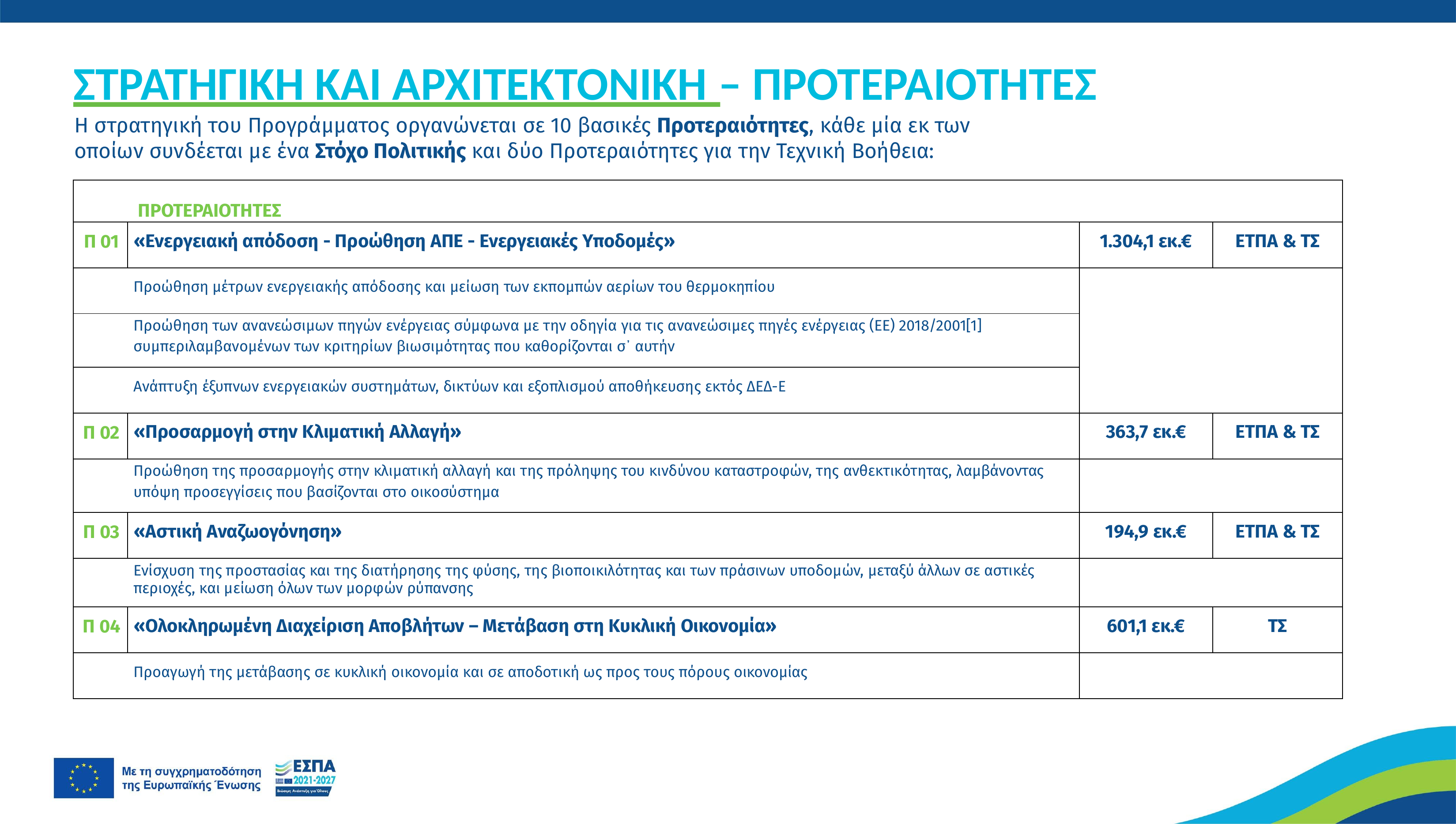

# ΣΤΡΑΤΗΓΙΚΗ ΚΑΙ ΑΡΧΙΤΕΚΤΟΝΙΚΗ – ΠΡΟΤΕΡΑΙΟΤΗΤΕΣ

Η στρατηγική του Προγράμματος οργανώνεται σε 10 βασικές Προτεραιότητες, κάθε μία εκ των οποίων συνδέεται με ένα Στόχο Πολιτικής και δύο Προτεραιότητες για την Τεχνική Βοήθεια:
| ΠΡΟΤΕΡΑΙΟΤΗΤΕΣ |  |  |  |
| --- | --- | --- | --- |
| Π 01 | «Ενεργειακή απόδοση - Προώθηση ΑΠΕ - Ενεργειακές Υποδομές» | 1.304,1 εκ.€ | ΕΤΠΑ & ΤΣ |
| Προώθηση μέτρων ενεργειακής απόδοσης και μείωση των εκπομπών αερίων του θερμοκηπίου |  |  |  |
| Προώθηση των ανανεώσιμων πηγών ενέργειας σύμφωνα με την οδηγία για τις ανανεώσιμες πηγές ενέργειας (ΕΕ) 2018/2001[1] συμπεριλαμβανομένων των κριτηρίων βιωσιμότητας που καθορίζονται σ᾿ αυτήν |  |  |  |
| Ανάπτυξη έξυπνων ενεργειακών συστημάτων, δικτύων και εξοπλισμού αποθήκευσης εκτός ΔΕΔ-Ε |  |  |  |
| Π 02 | «Προσαρμογή στην Κλιματική Αλλαγή» | 363,7 εκ.€ | ΕΤΠΑ & ΤΣ |
| Προώθηση της προσαρμογής στην κλιματική αλλαγή και της πρόληψης του κινδύνου καταστροφών, της ανθεκτικότητας, λαμβάνοντας υπόψη προσεγγίσεις που βασίζονται στο οικοσύστημα |  |  |  |
| Π 03 | «Αστική Αναζωογόνηση» | 194,9 εκ.€ | ΕΤΠΑ & ΤΣ |
| Ενίσχυση της προστασίας και της διατήρησης της φύσης, της βιοποικιλότητας και των πράσινων υποδομών, μεταξύ άλλων σε αστικές περιοχές, και μείωση όλων των μορφών ρύπανσης |  |  |  |
| Π 04 | «Ολοκληρωμένη Διαχείριση Αποβλήτων – Μετάβαση στη Κυκλική Οικονομία» | 601,1 εκ.€ | ΤΣ |
| Προαγωγή της μετάβασης σε κυκλική οικονομία και σε αποδοτική ως προς τους πόρους οικονομίας |  |  |  |